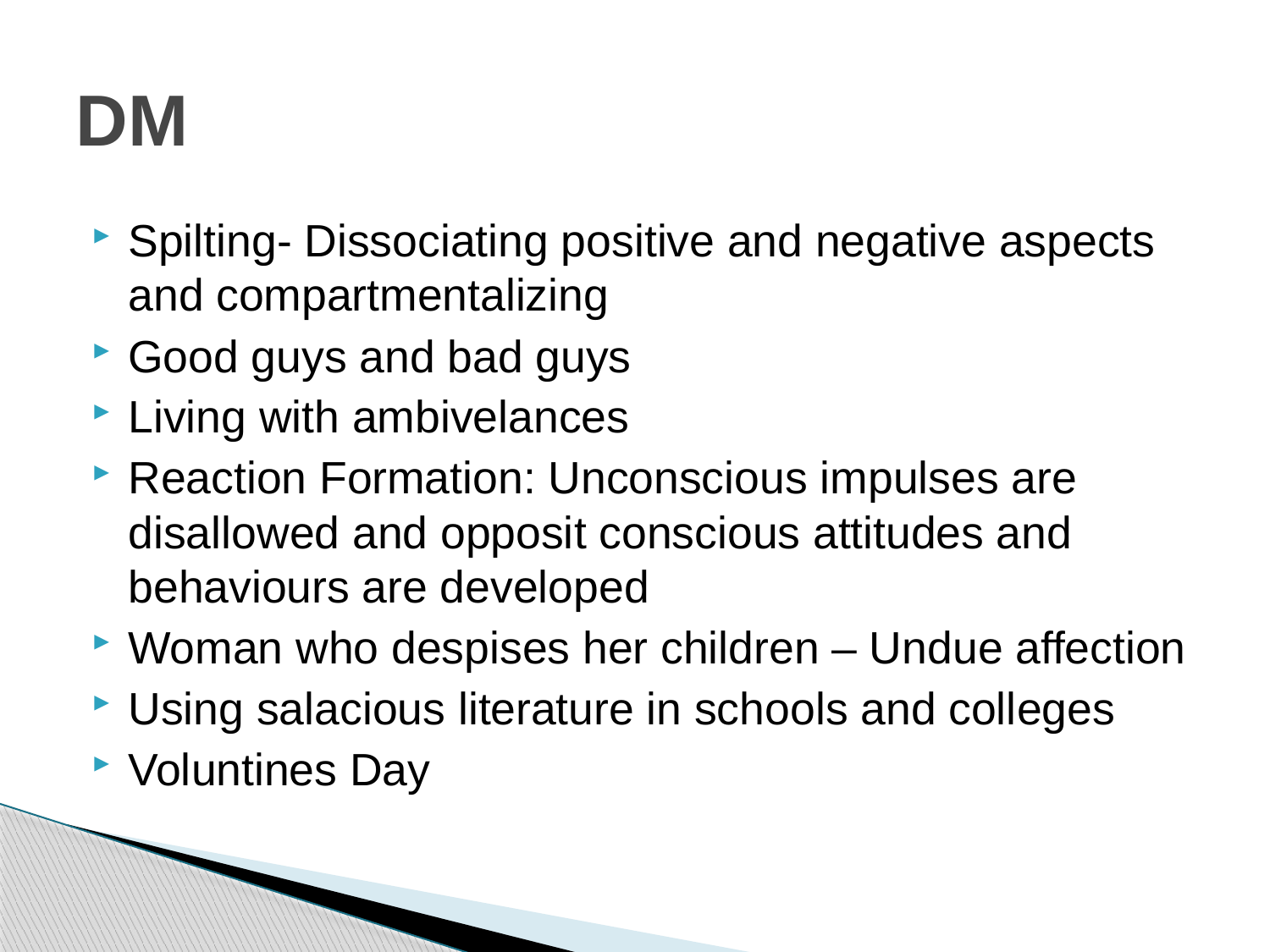

# DM
Spilting- Dissociating positive and negative aspects and compartmentalizing
Good guys and bad guys
Living with ambivelances
Reaction Formation: Unconscious impulses are disallowed and opposit conscious attitudes and behaviours are developed
Woman who despises her children – Undue affection
Using salacious literature in schools and colleges
Voluntines Day